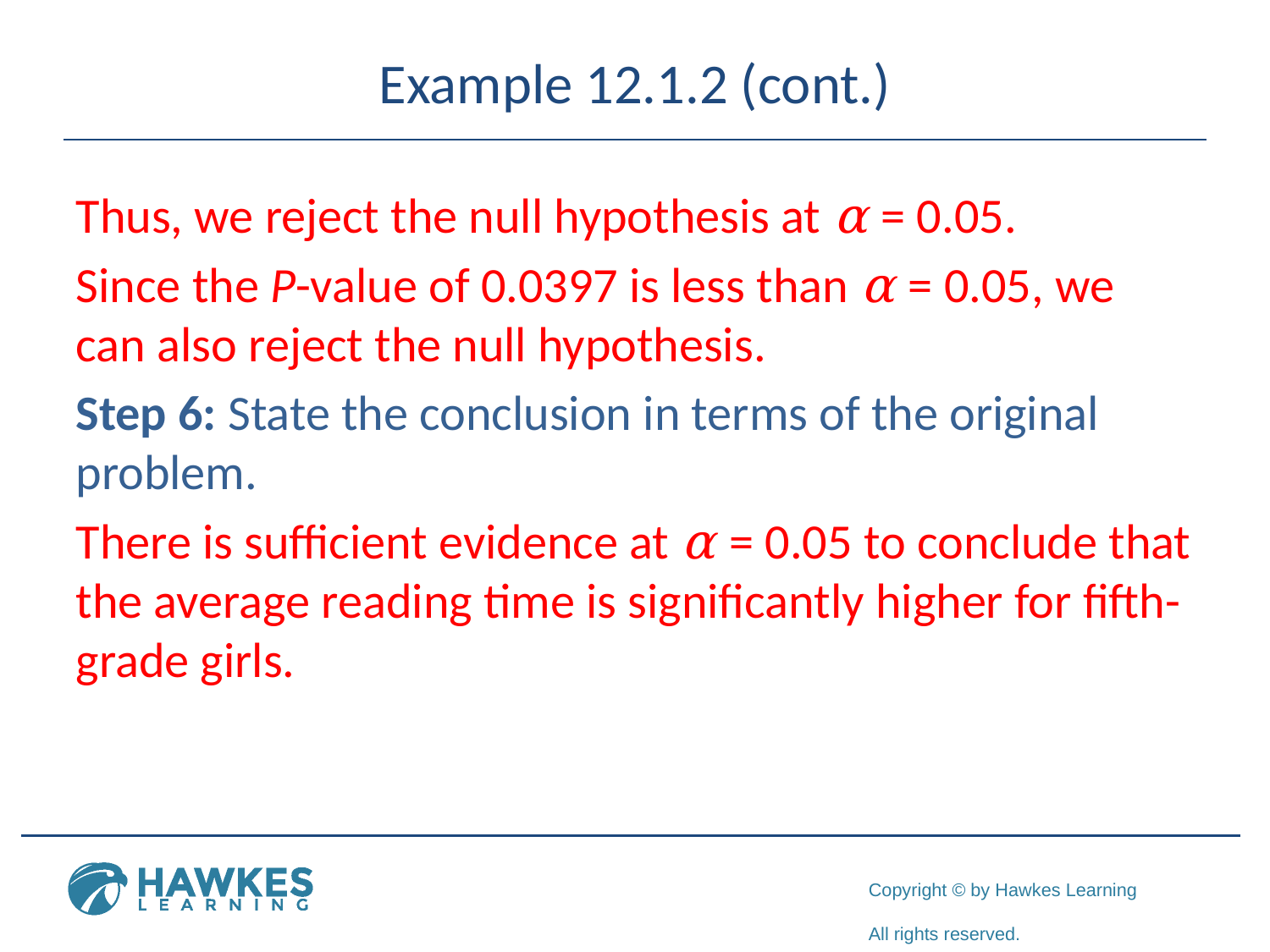

# Example 12.1.2 (cont.)
Thus, we reject the null hypothesis at α = 0.05.
Since the P-value of 0.0397 is less than α = 0.05, we can also reject the null hypothesis.
Step 6: State the conclusion in terms of the original problem.
There is sufficient evidence at α = 0.05 to conclude that the average reading time is significantly higher for fifth-grade girls.